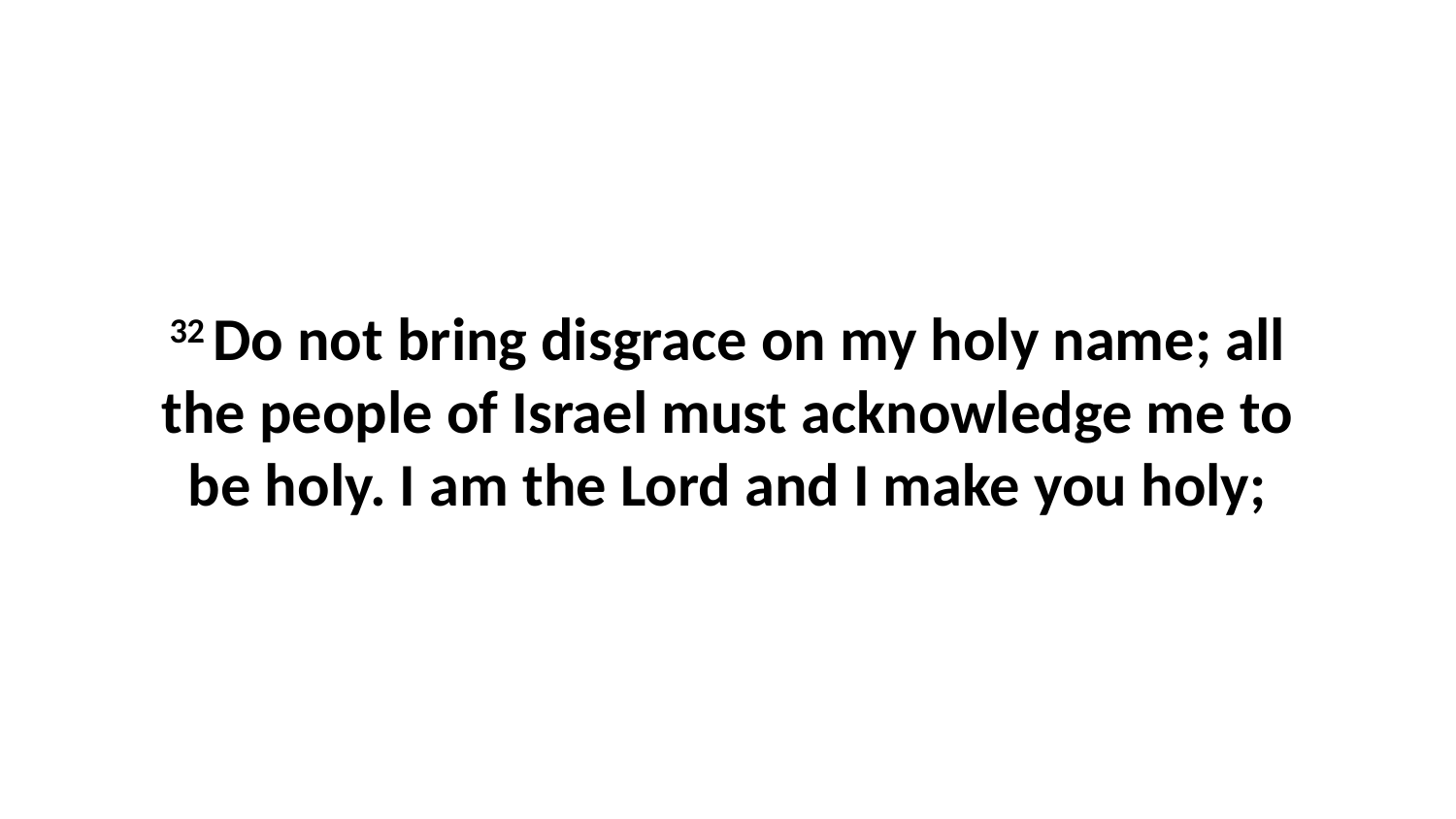

32 Do not bring disgrace on my holy name; all the people of Israel must acknowledge me to be holy. I am the Lord and I make you holy;